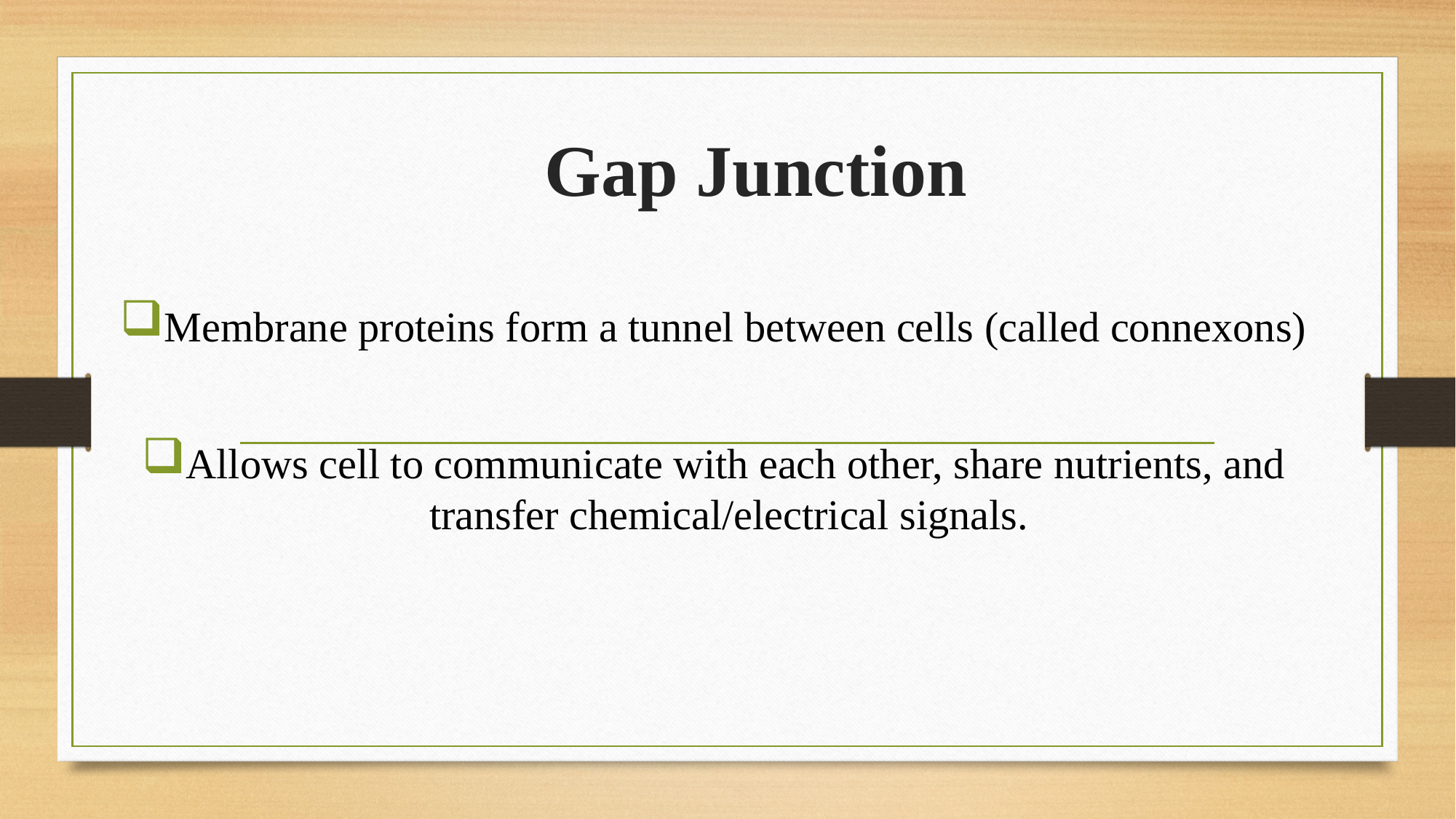

# Gap Junction
Membrane proteins form a tunnel between cells (called connexons)

Allows cell to communicate with each other, share nutrients, and transfer chemical/electrical signals.